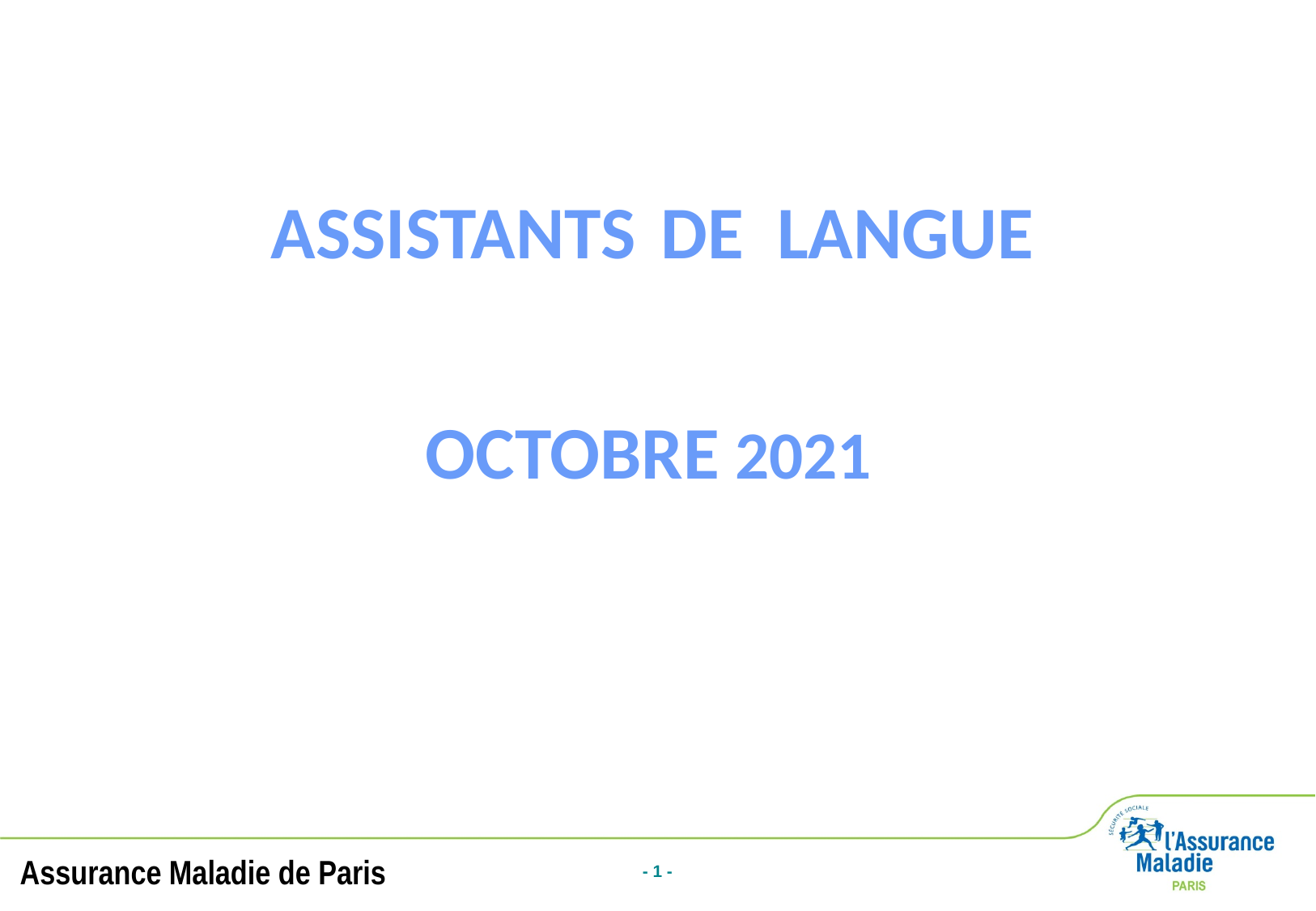

# ASSISTANTS  DE  LANGUE
OCTOBRE 2021
 Assurance Maladie de Paris